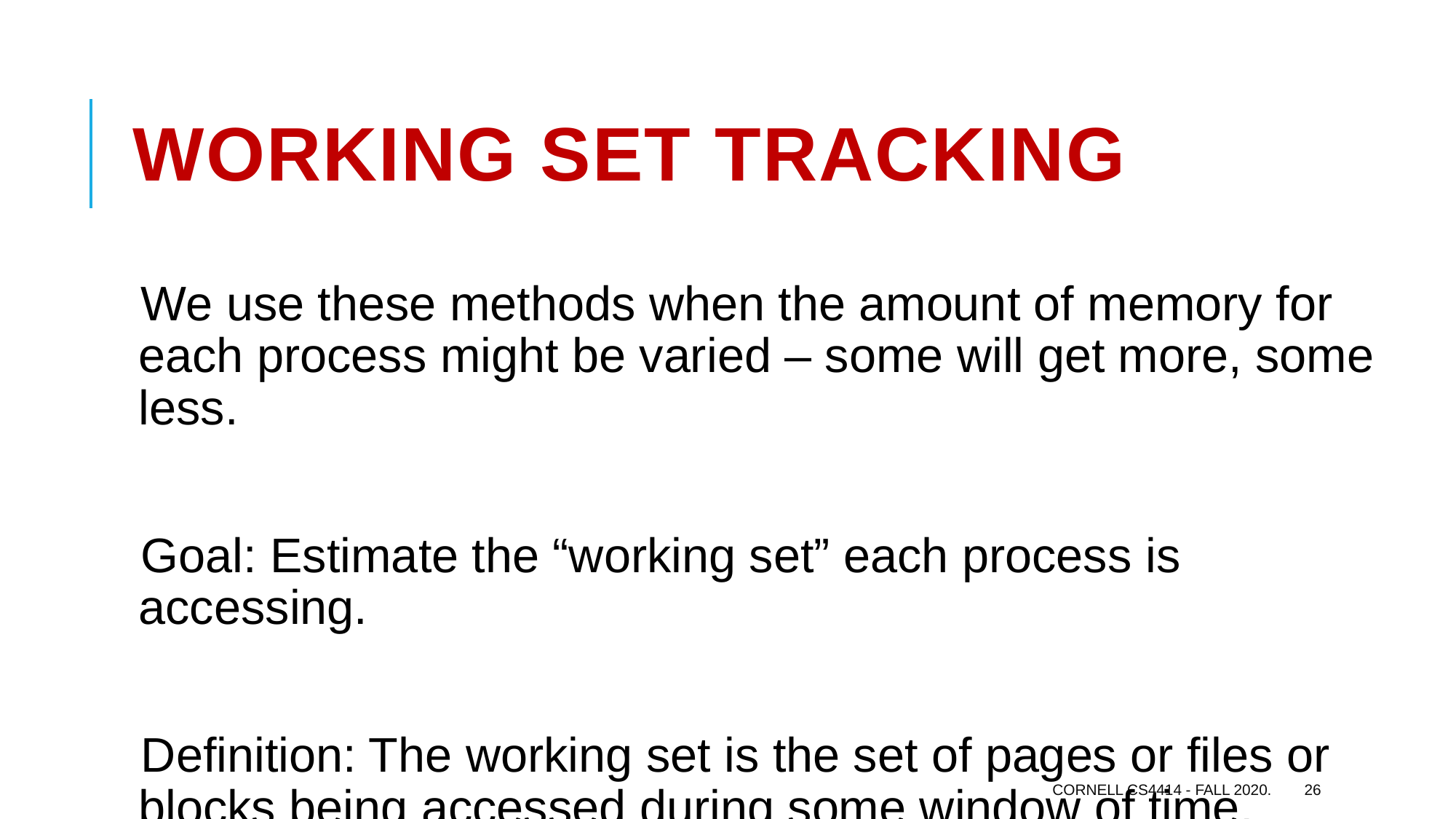

# Working set tracking
We use these methods when the amount of memory for each process might be varied – some will get more, some less.

Goal: Estimate the “working set” each process is accessing.

Definition: The working set is the set of pages or files or blocks being accessed during some window of time.
Cornell CS4414 - Fall 2020.
26